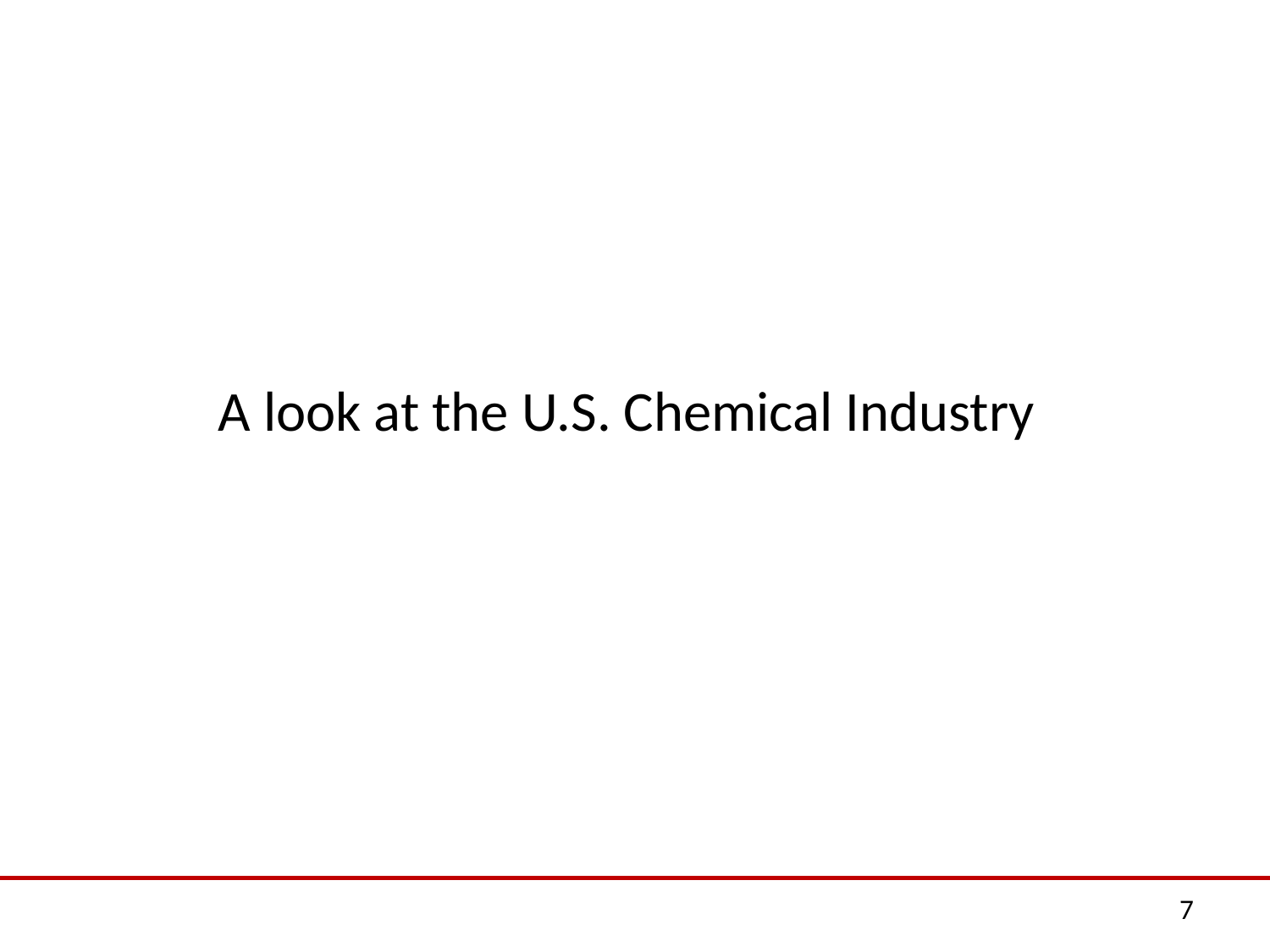

A look at the U.S. Chemical Industry
7